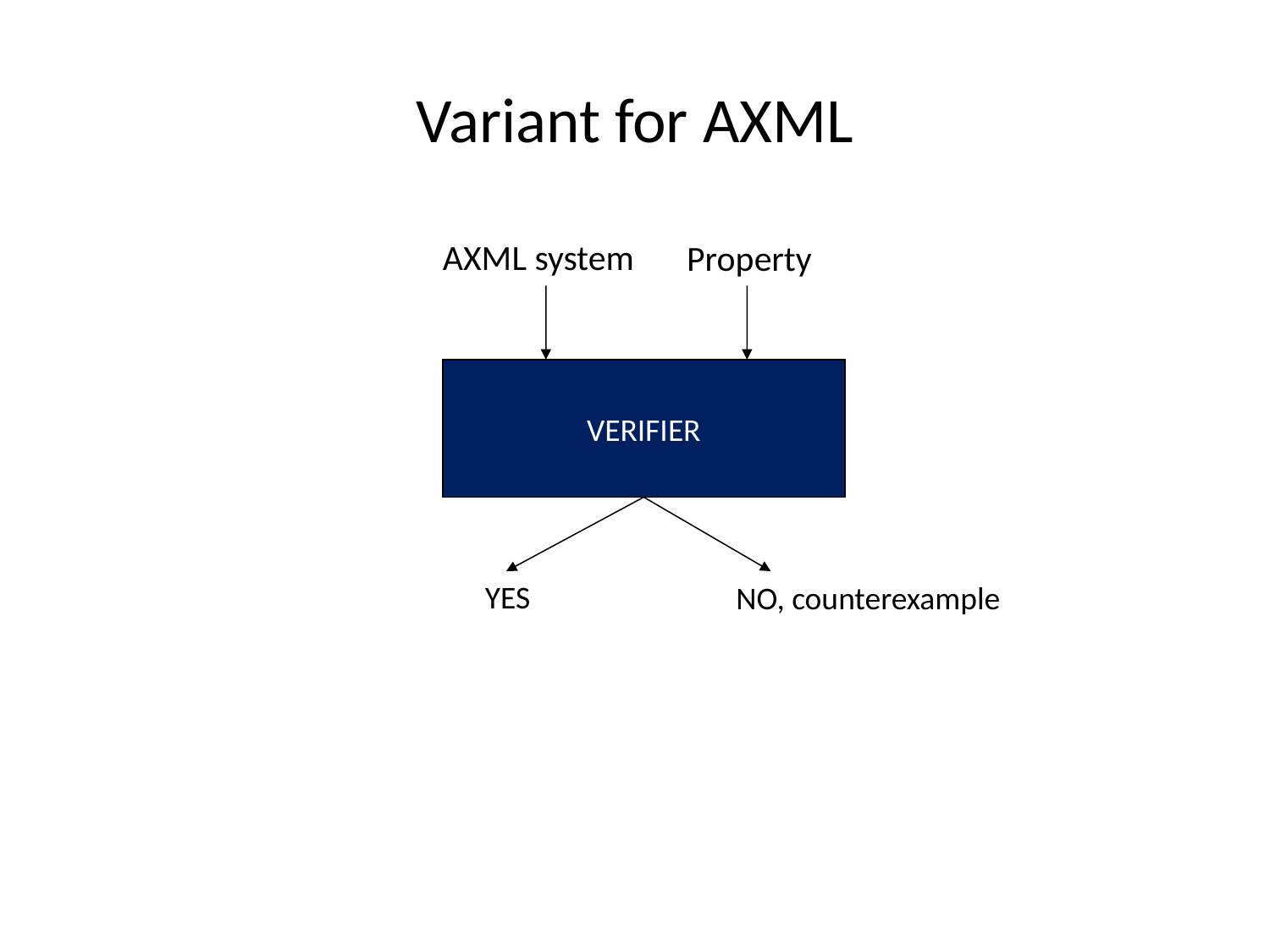

# Variant for AXML
AXML system
Property

VERIFIER

YES
NO, counterexample